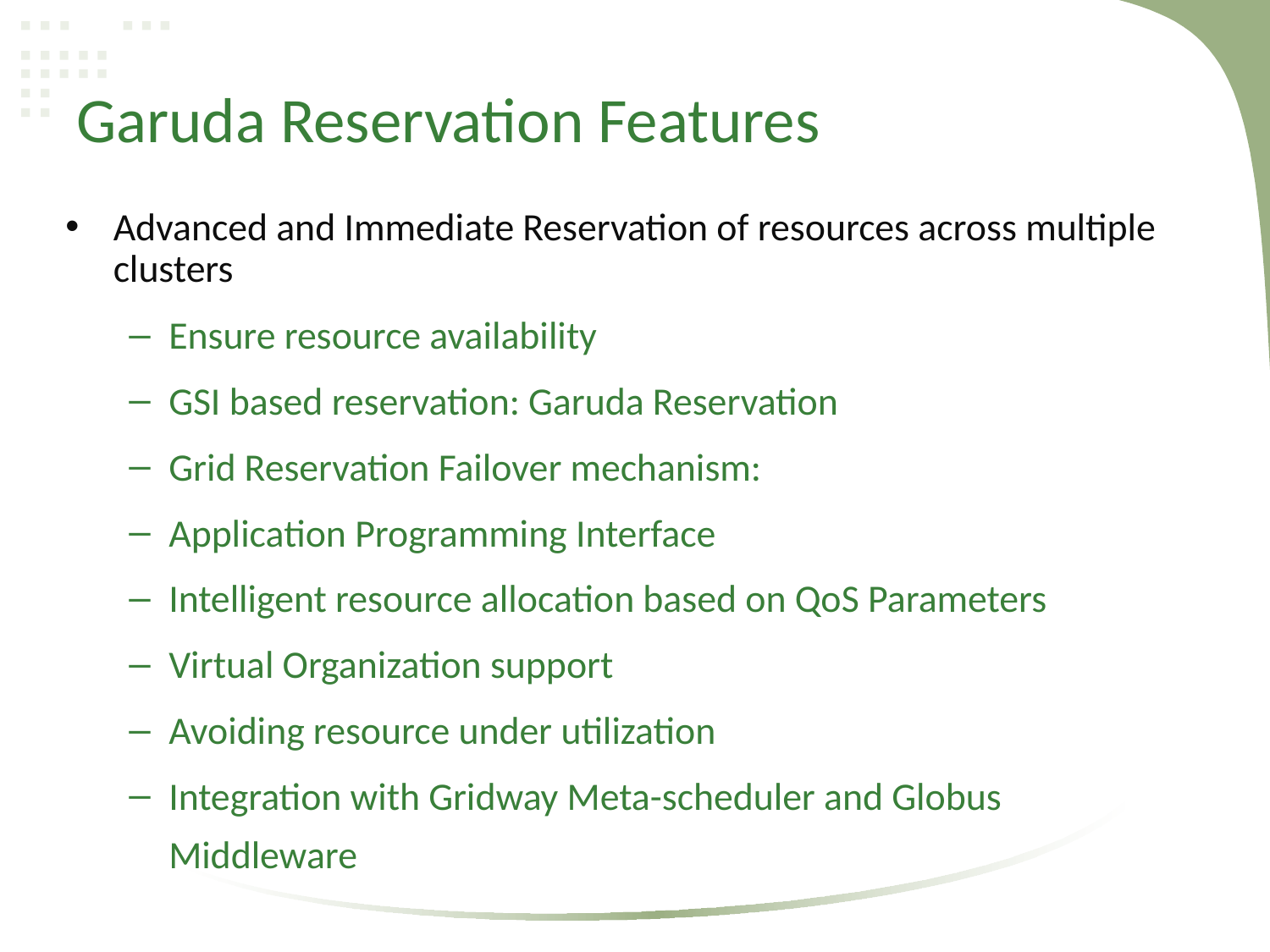

# Garuda Reservation Features
Advanced and Immediate Reservation of resources across multiple clusters
Ensure resource availability
GSI based reservation: Garuda Reservation
Grid Reservation Failover mechanism:
Application Programming Interface
Intelligent resource allocation based on QoS Parameters
Virtual Organization support
Avoiding resource under utilization
Integration with Gridway Meta-scheduler and Globus Middleware